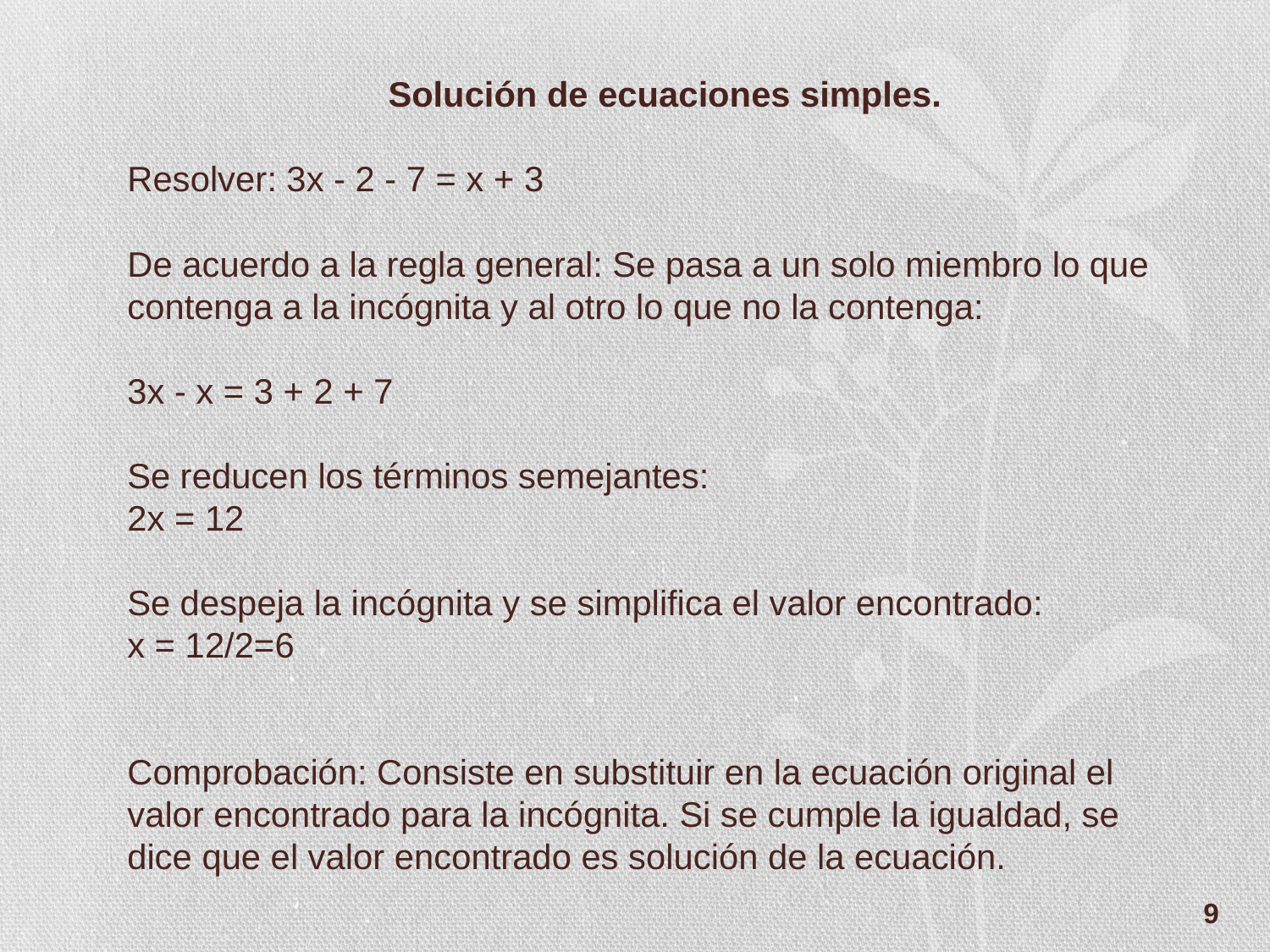

Solución de ecuaciones simples.

Resolver: 3x - 2 - 7 = x + 3

De acuerdo a la regla general: Se pasa a un solo miembro lo que
contenga a la incógnita y al otro lo que no la contenga:

3x - x = 3 + 2 + 7

Se reducen los términos semejantes:
2x = 12

Se despeja la incógnita y se simplifica el valor encontrado:
x = 12/2=6

Comprobación: Consiste en substituir en la ecuación original el valor encontrado para la incógnita. Si se cumple la igualdad, se dice que el valor encontrado es solución de la ecuación.
9